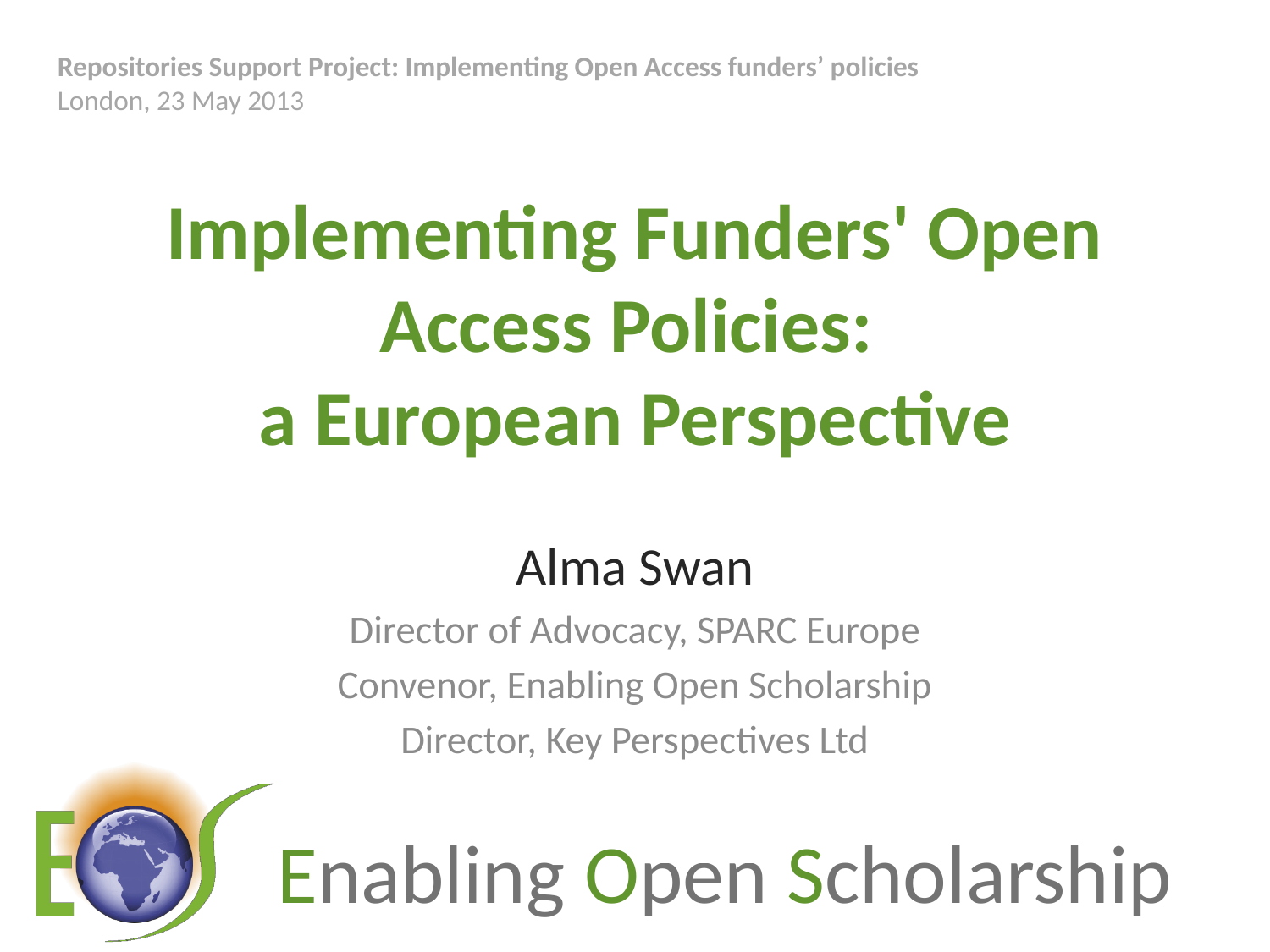

Repositories Support Project: Implementing Open Access funders’ policies
London, 23 May 2013
# Implementing Funders' Open Access Policies: a European Perspective
Alma Swan
Director of Advocacy, SPARC Europe
Convenor, Enabling Open Scholarship
Director, Key Perspectives Ltd